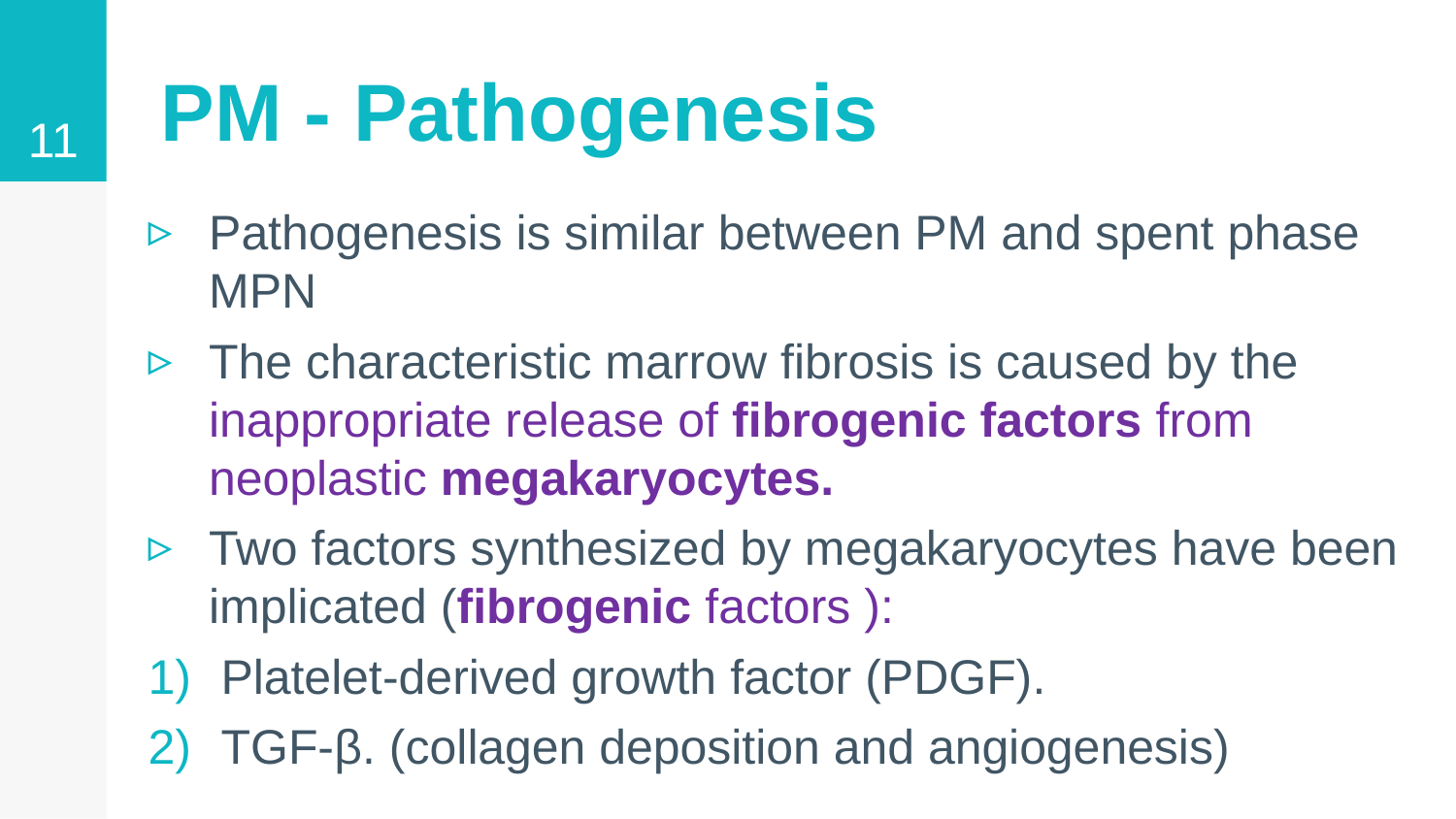

11

# PM - Pathogenesis

Pathogenesis is similar between PM and spent phase MPN
The characteristic marrow fibrosis is caused by the inappropriate release of fibrogenic factors from neoplastic megakaryocytes.
Two factors synthesized by megakaryocytes have been implicated (fibrogenic factors ):
Platelet-derived growth factor (PDGF).
TGF-β. (collagen deposition and angiogenesis)